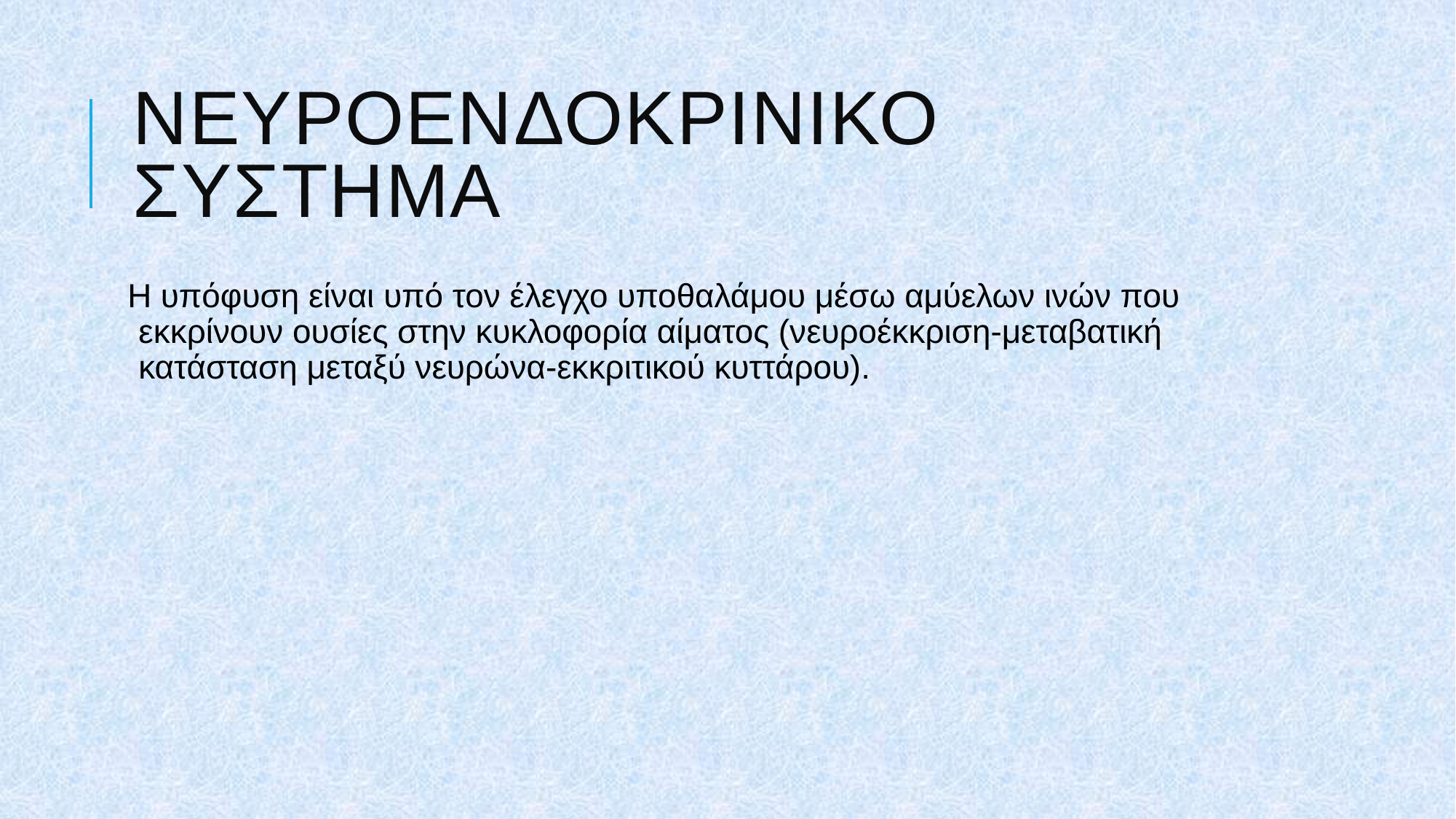

# ΝΕΥΡΟΕΝΔΟΚΡΙΝΙΚΟ ΣΥΣΤΗΜΑ
Η υπόφυση είναι υπό τον έλεγχο υποθαλάμου μέσω αμύελων ινών που εκκρίνουν ουσίες στην κυκλοφορία αίματος (νευροέκκριση-μεταβατική κατάσταση μεταξύ νευρώνα-εκκριτικού κυττάρου).